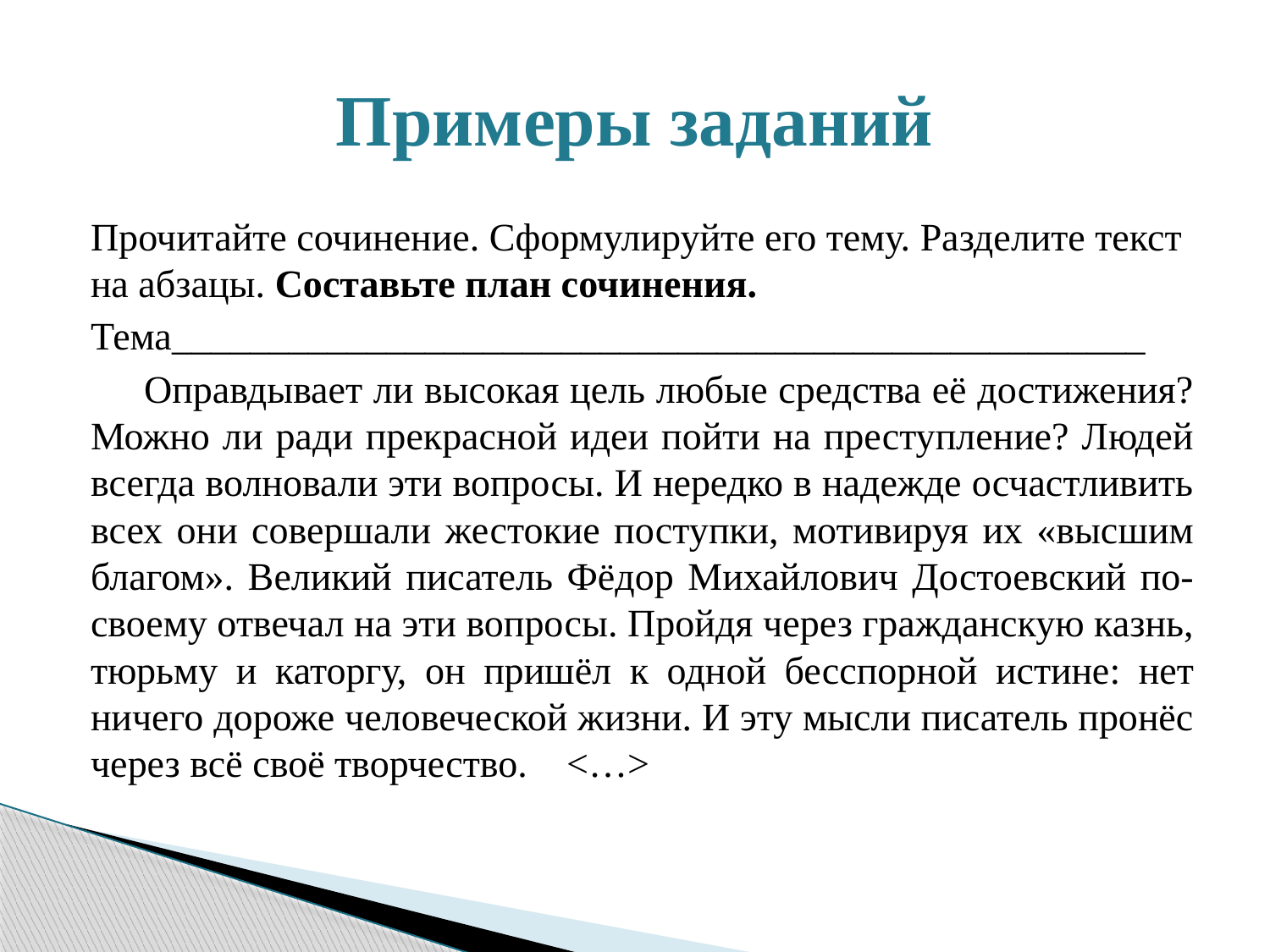

# Примеры заданий
Прочитайте сочинение. Сформулируйте его тему. Разделите текст на абзацы. Составьте план сочинения.
Тема__________________________________________________
     Оправдывает ли высокая цель любые средства её достижения? Можно ли ради прекрасной идеи пойти на преступление? Людей всегда волновали эти вопросы. И нередко в надежде осчастливить всех они совершали жестокие поступки, мотивируя их «высшим благом». Великий писатель Фёдор Михайлович Достоевский по-своему отвечал на эти вопросы. Пройдя через гражданскую казнь, тюрьму и каторгу, он пришёл к одной бесспорной истине: нет ничего дороже человеческой жизни. И эту мысли писатель пронёс через всё своё творчество.    <…>